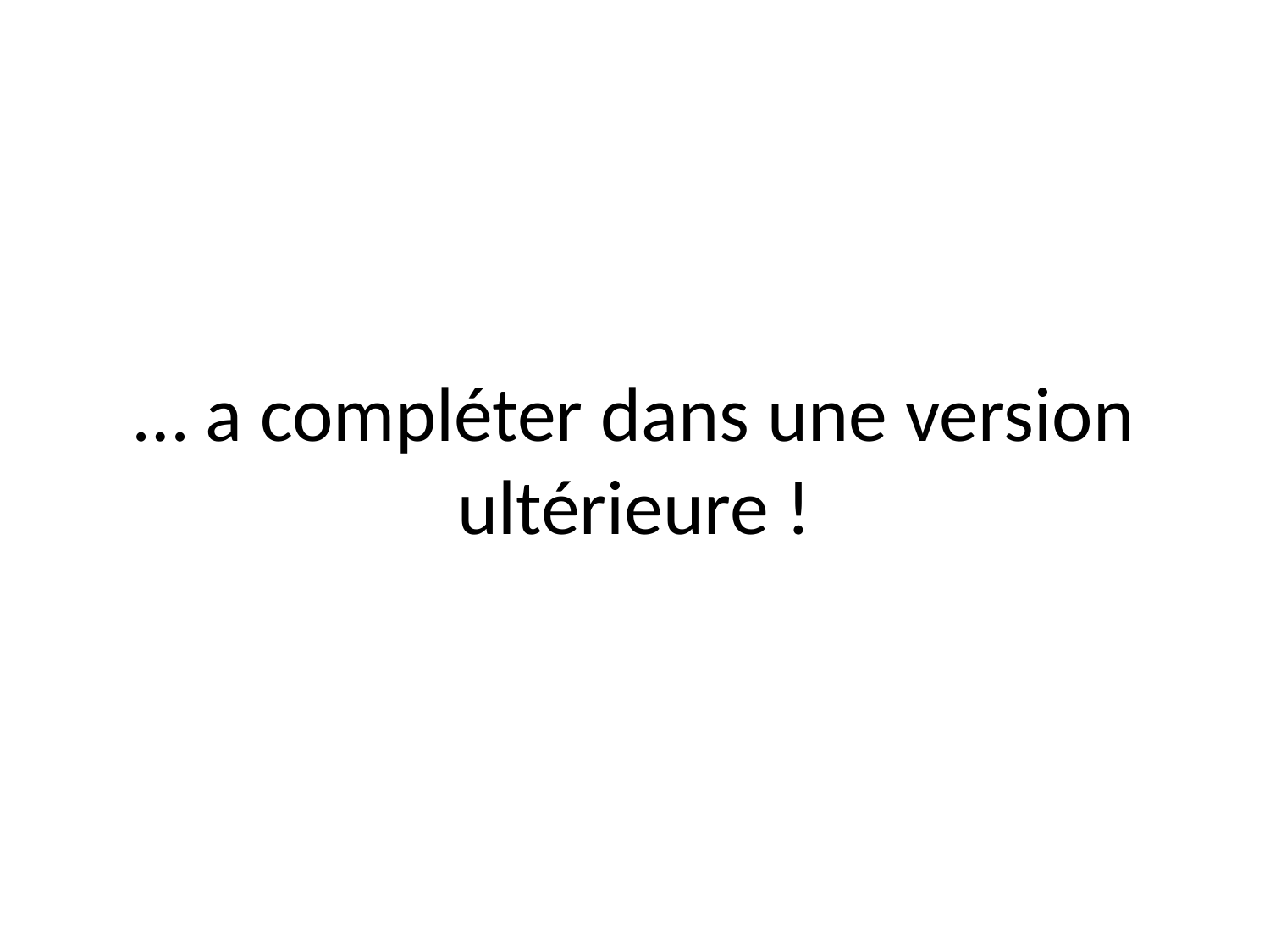

# … a compléter dans une version ultérieure !